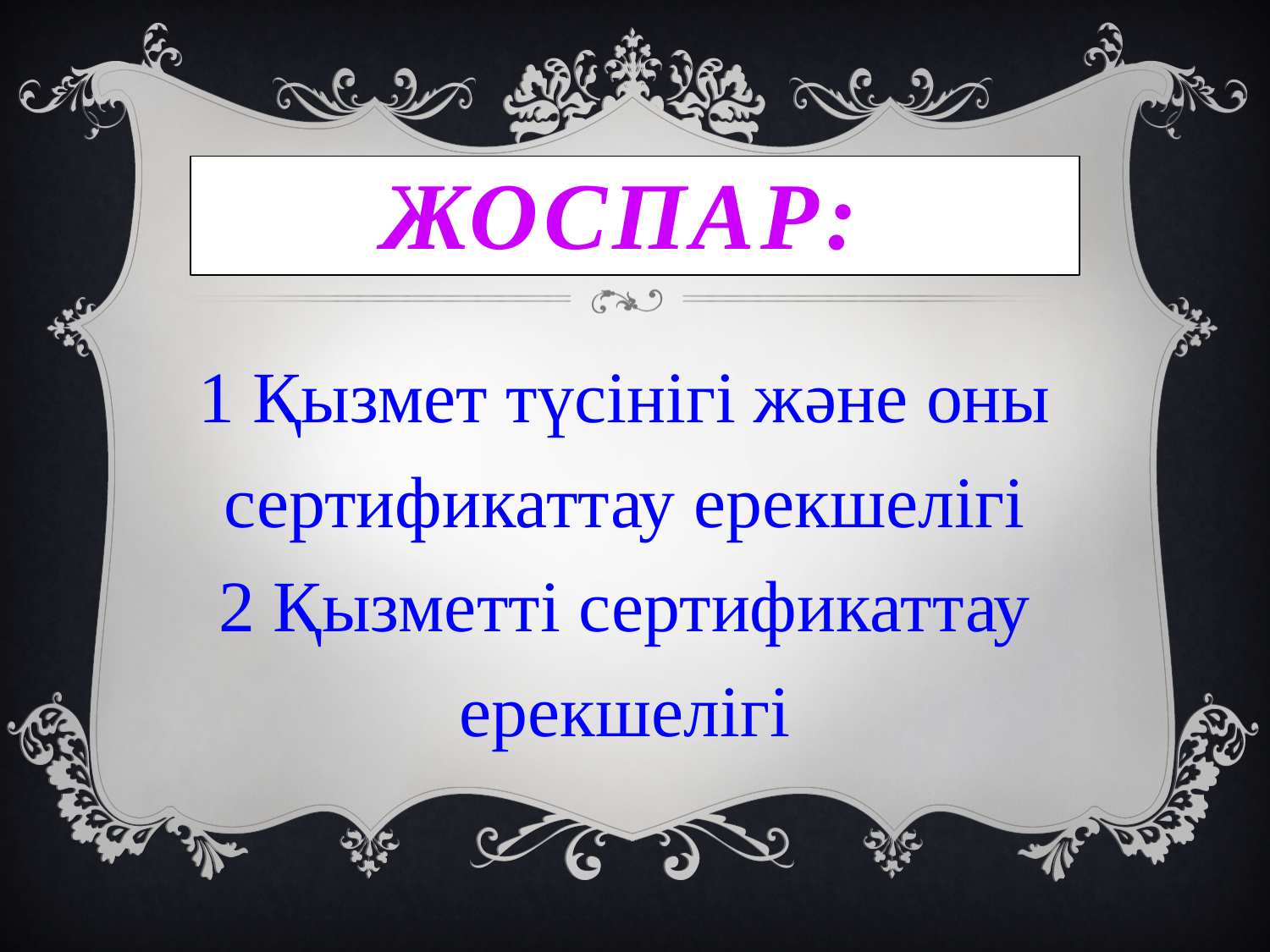

# Жоспар:
1 Қызмет түсінігі және оны сертификаттау ерекшелігі
2 Қызметті сертификаттау ерекшелігі